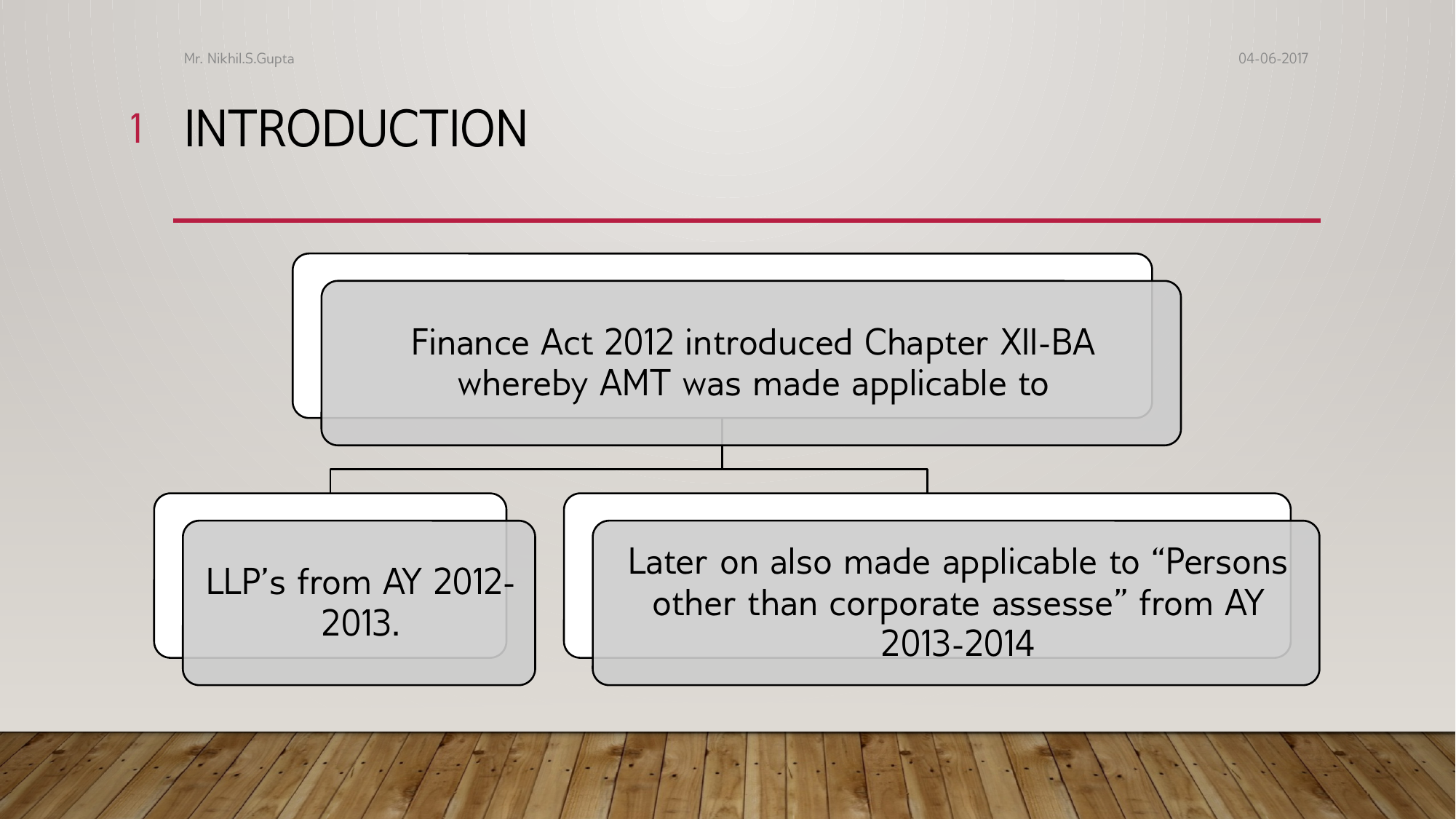

Mr. Nikhil.S.Gupta
04-06-2017
1
Introduction
Finance Act 2012 introduced Chapter XII-BA whereby AMT was made applicable to
LLP’s from AY 2012-2013.
Later on also made applicable to “Persons other than corporate assesse” from AY 2013-2014